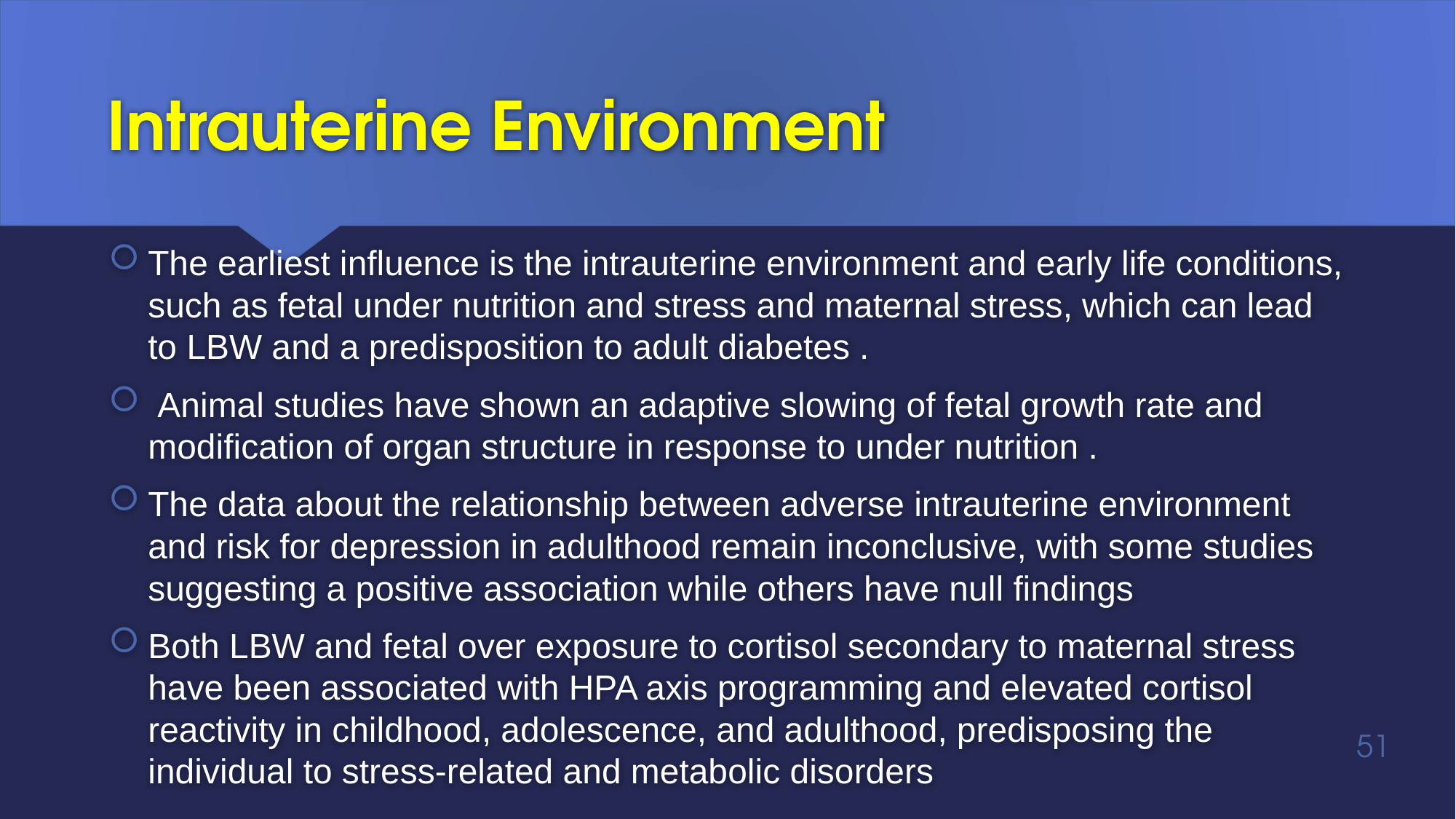

# Intrauterine Environment
The earliest influence is the intrauterine environment and early life conditions, such as fetal under nutrition and stress and maternal stress, which can lead to LBW and a predisposition to adult diabetes .
 Animal studies have shown an adaptive slowing of fetal growth rate and modification of organ structure in response to under nutrition .
The data about the relationship between adverse intrauterine environment and risk for depression in adulthood remain inconclusive, with some studies suggesting a positive association while others have null findings
Both LBW and fetal over exposure to cortisol secondary to maternal stress have been associated with HPA axis programming and elevated cortisol reactivity in childhood, adolescence, and adulthood, predisposing the individual to stress-related and metabolic disorders

51